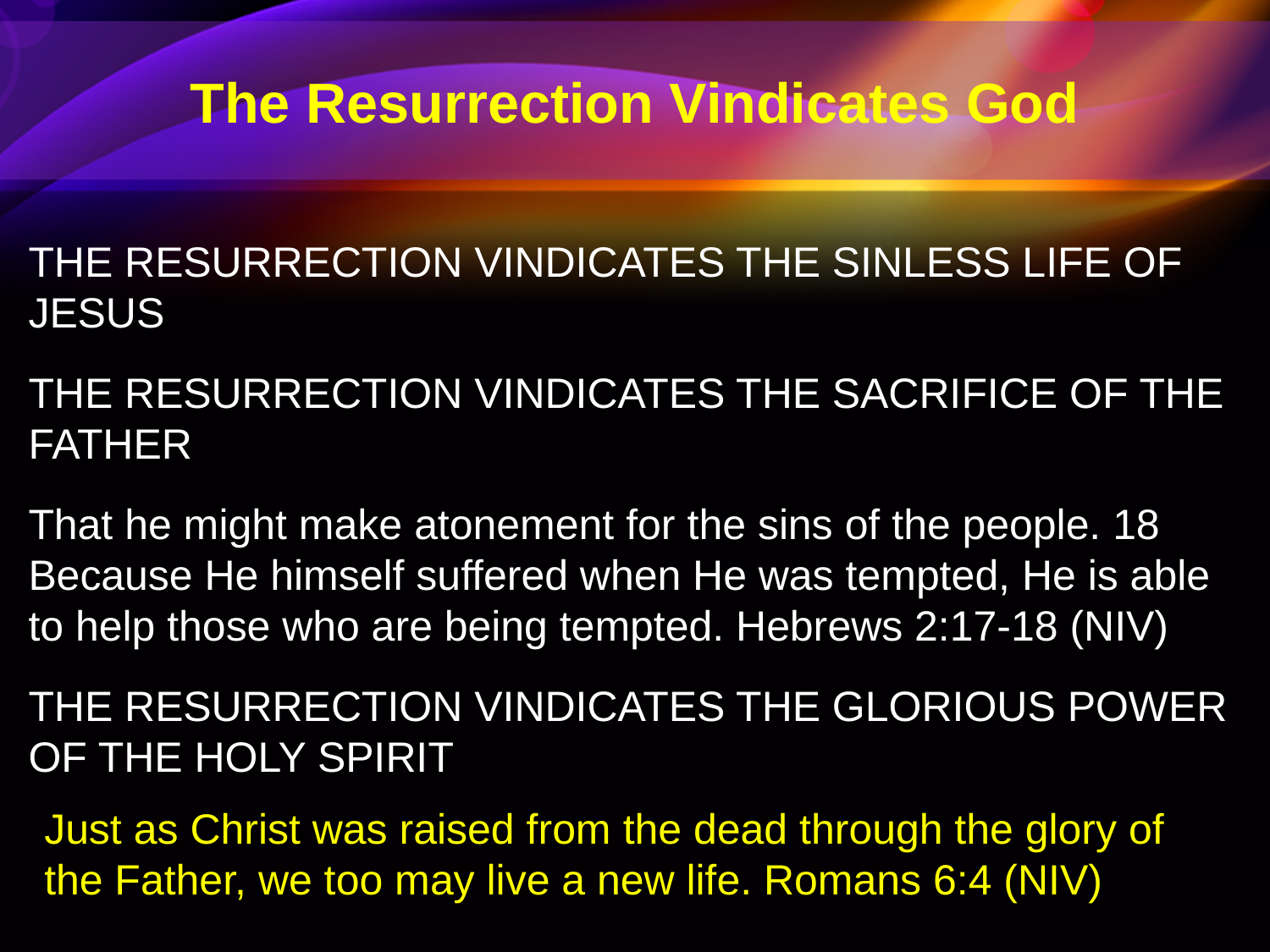

The Resurrection Vindicates God
THE RESURRECTION VINDICATES THE SINLESS LIFE OF JESUS

THE RESURRECTION VINDICATES THE SACRIFICE OF THE FATHER

That he might make atonement for the sins of the people. 18  Because He himself suffered when He was tempted, He is able to help those who are being tempted. Hebrews 2:17-18 (NIV)

THE RESURRECTION VINDICATES THE GLORIOUS POWER OF THE HOLY SPIRIT
Just as Christ was raised from the dead through the glory of the Father, we too may live a new life. Romans 6:4 (NIV)